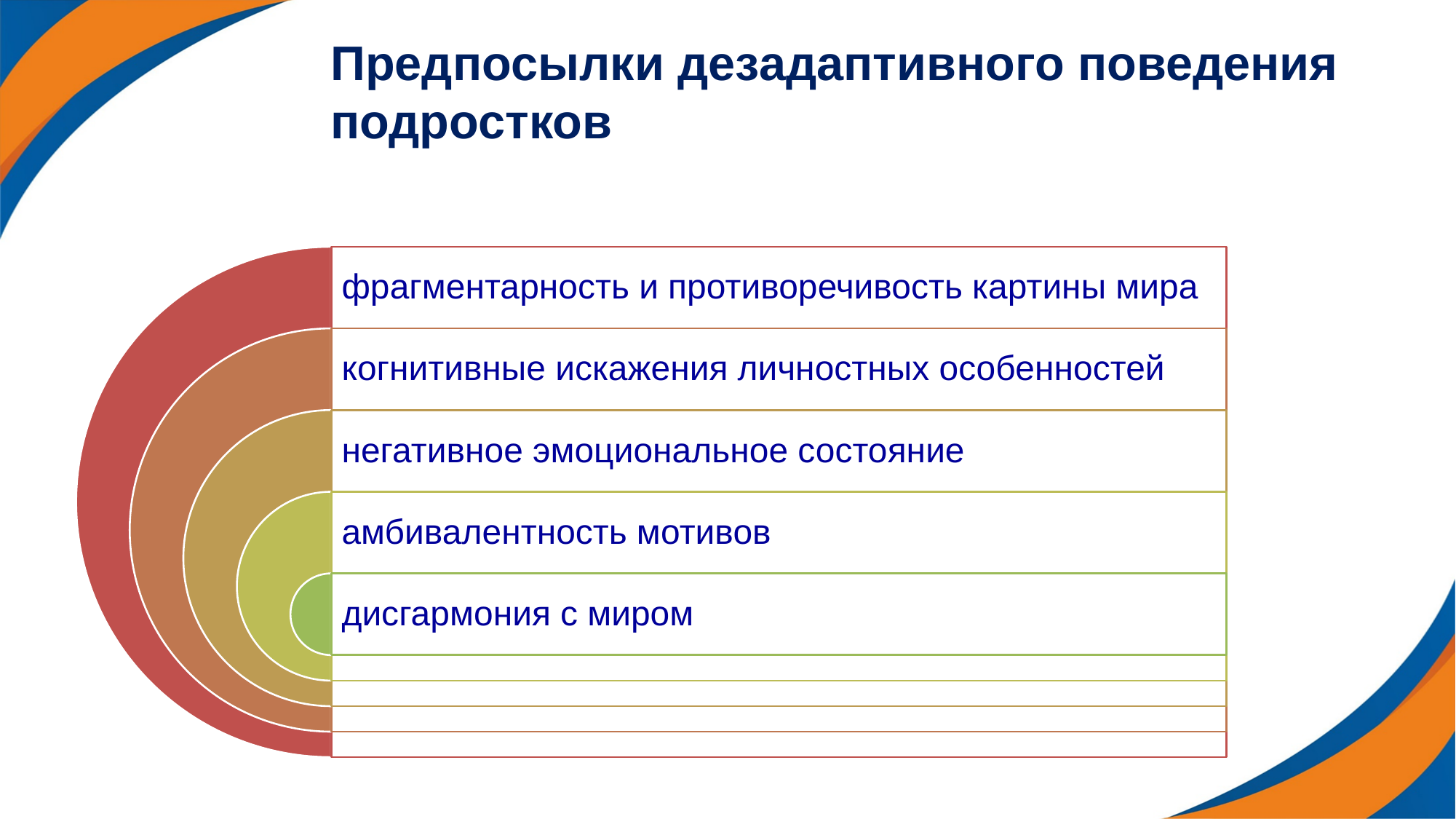

# Предпосылки дезадаптивного поведения подростков
фрагментарность и противоречивость картины мира
когнитивные искажения личностных особенностей
негативное эмоциональное состояние
амбивалентность мотивов
дисгармония с миром